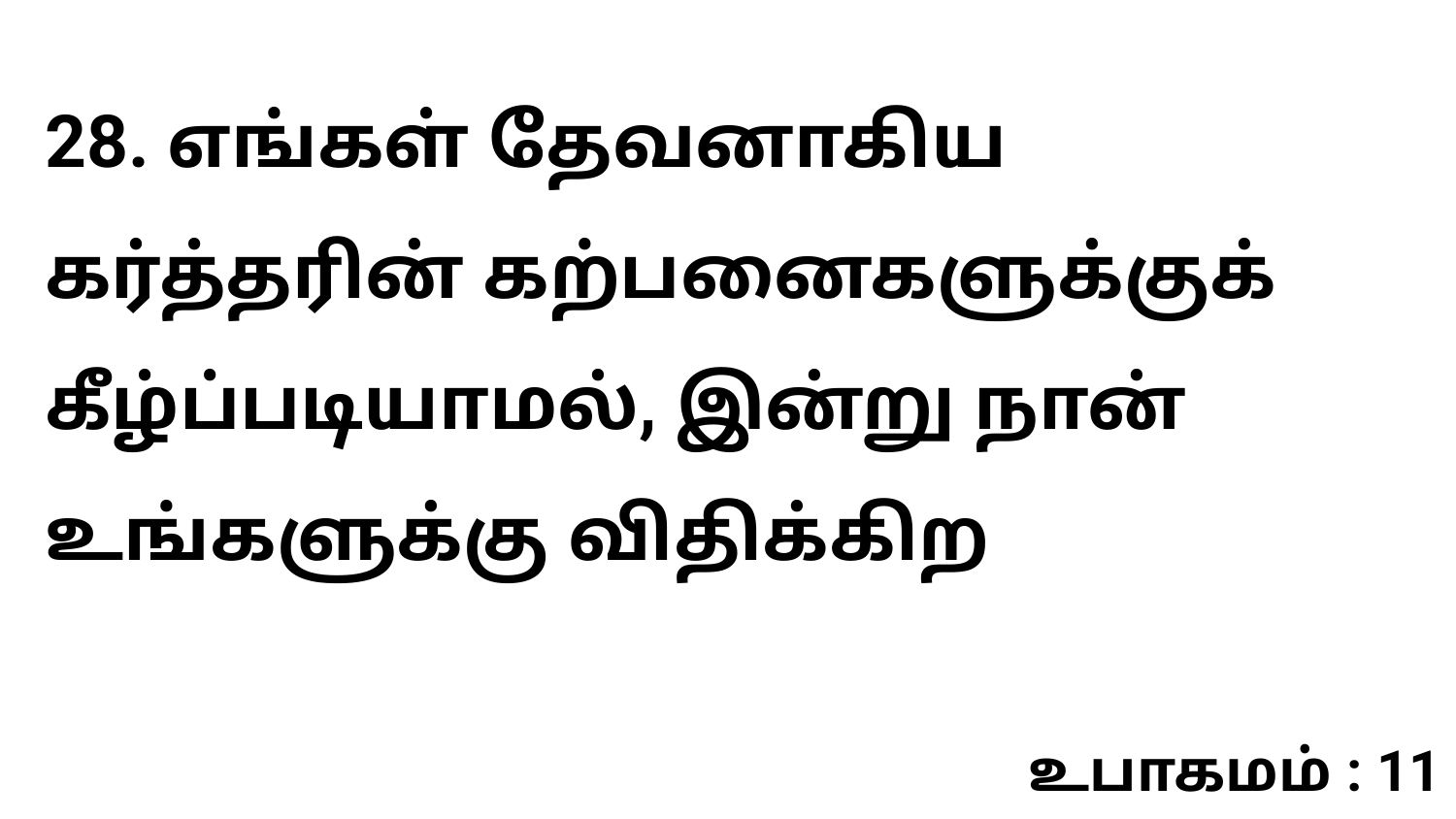

28. எங்கள் தேவனாகிய கர்த்தரின் கற்பனைகளுக்குக் கீழ்ப்படியாமல், இன்று நான் உங்களுக்கு விதிக்கிற
உபாகமம் : 11